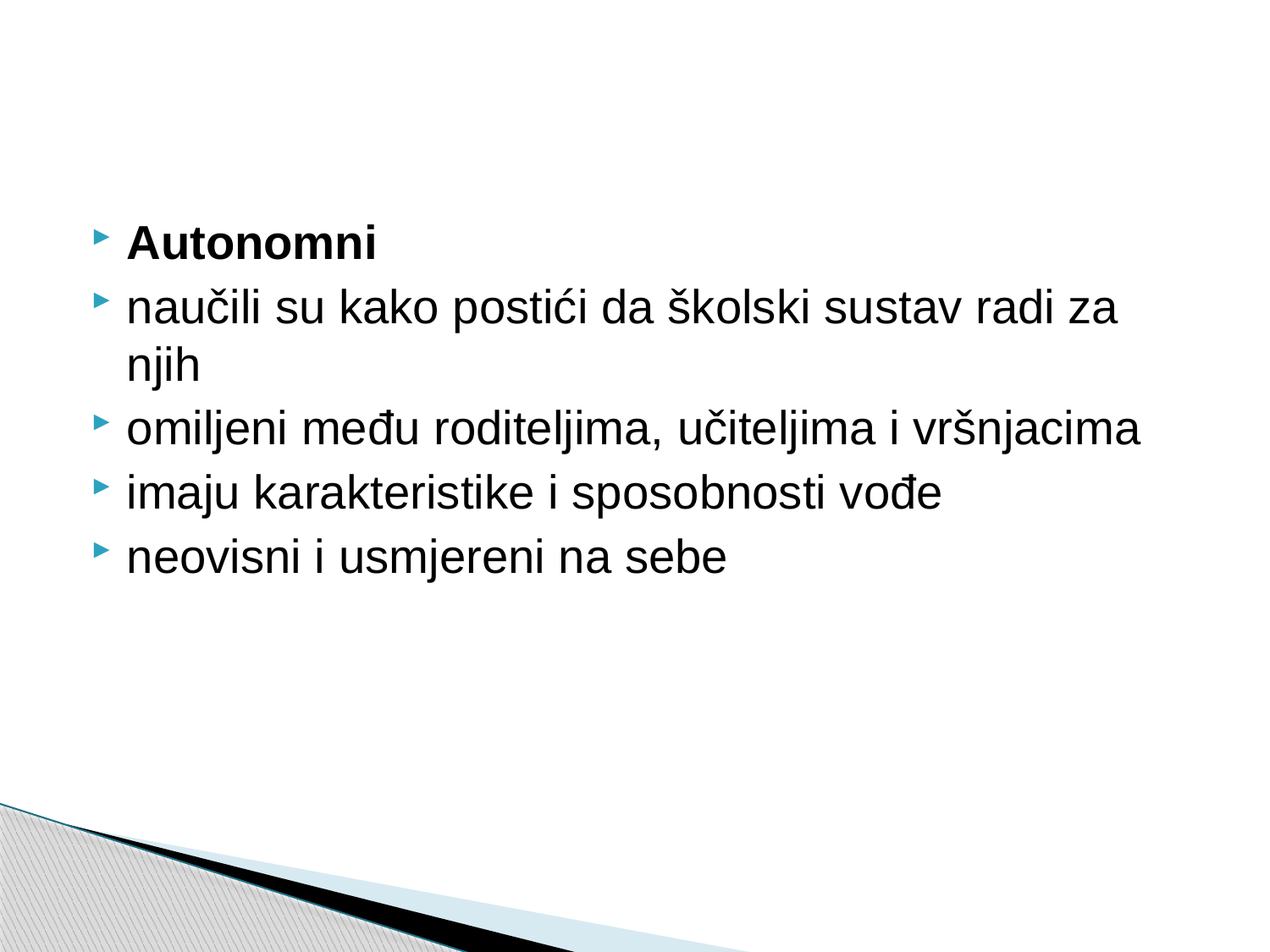

#
Autonomni
naučili su kako postići da školski sustav radi za njih
omiljeni među roditeljima, učiteljima i vršnjacima
imaju karakteristike i sposobnosti vođe
neovisni i usmjereni na sebe